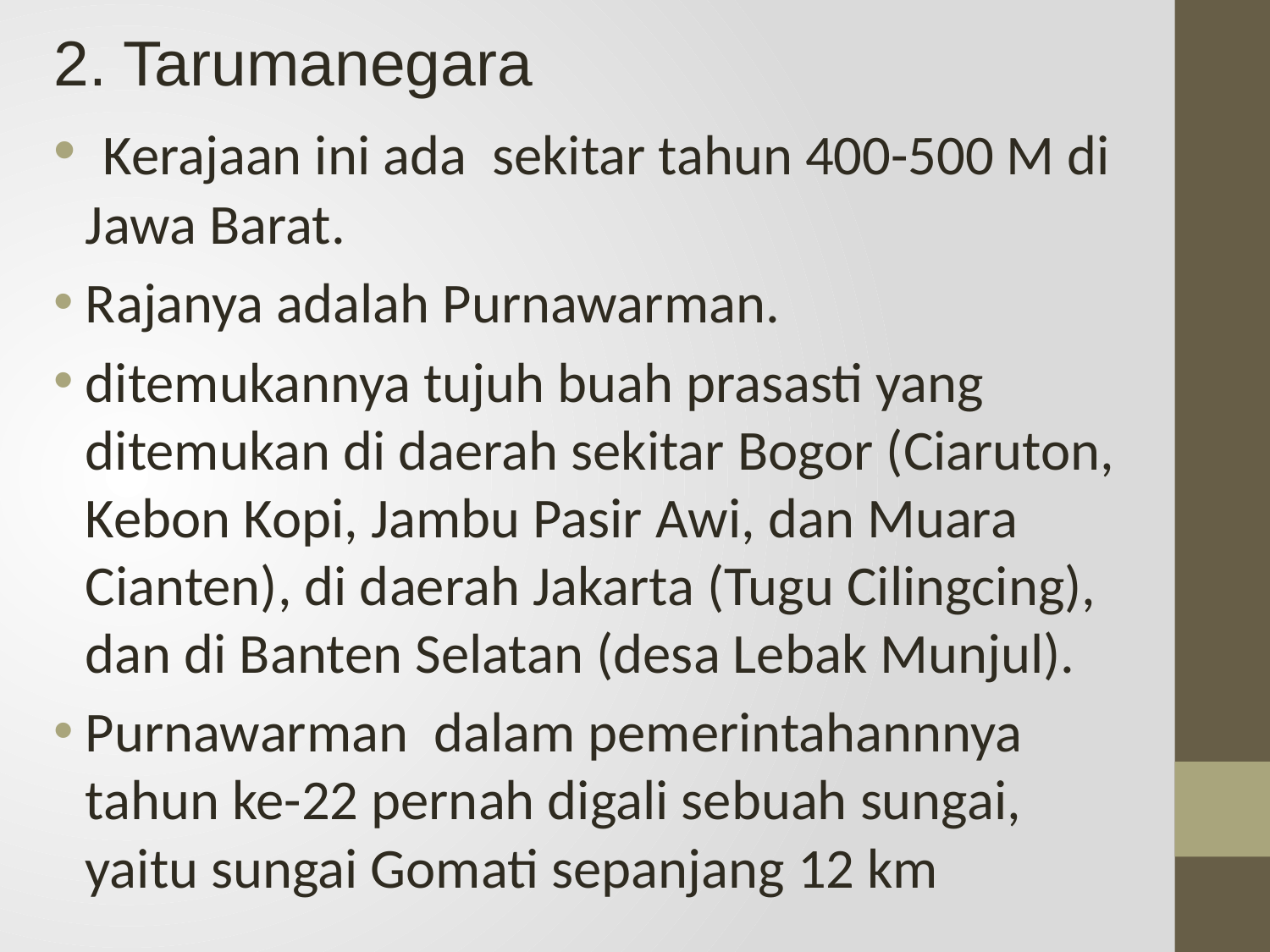

2. Tarumanegara
 Kerajaan ini ada  sekitar tahun 400-500 M di Jawa Barat.
Rajanya adalah Purnawarman.
ditemukannya tujuh buah prasasti yang ditemukan di daerah sekitar Bogor (Ciaruton, Kebon Kopi, Jambu Pasir Awi, dan Muara Cianten), di daerah Jakarta (Tugu Cilingcing), dan di Banten Selatan (desa Lebak Munjul).
Purnawarman  dalam pemerintahannnya tahun ke-22 pernah digali sebuah sungai, yaitu sungai Gomati sepanjang 12 km